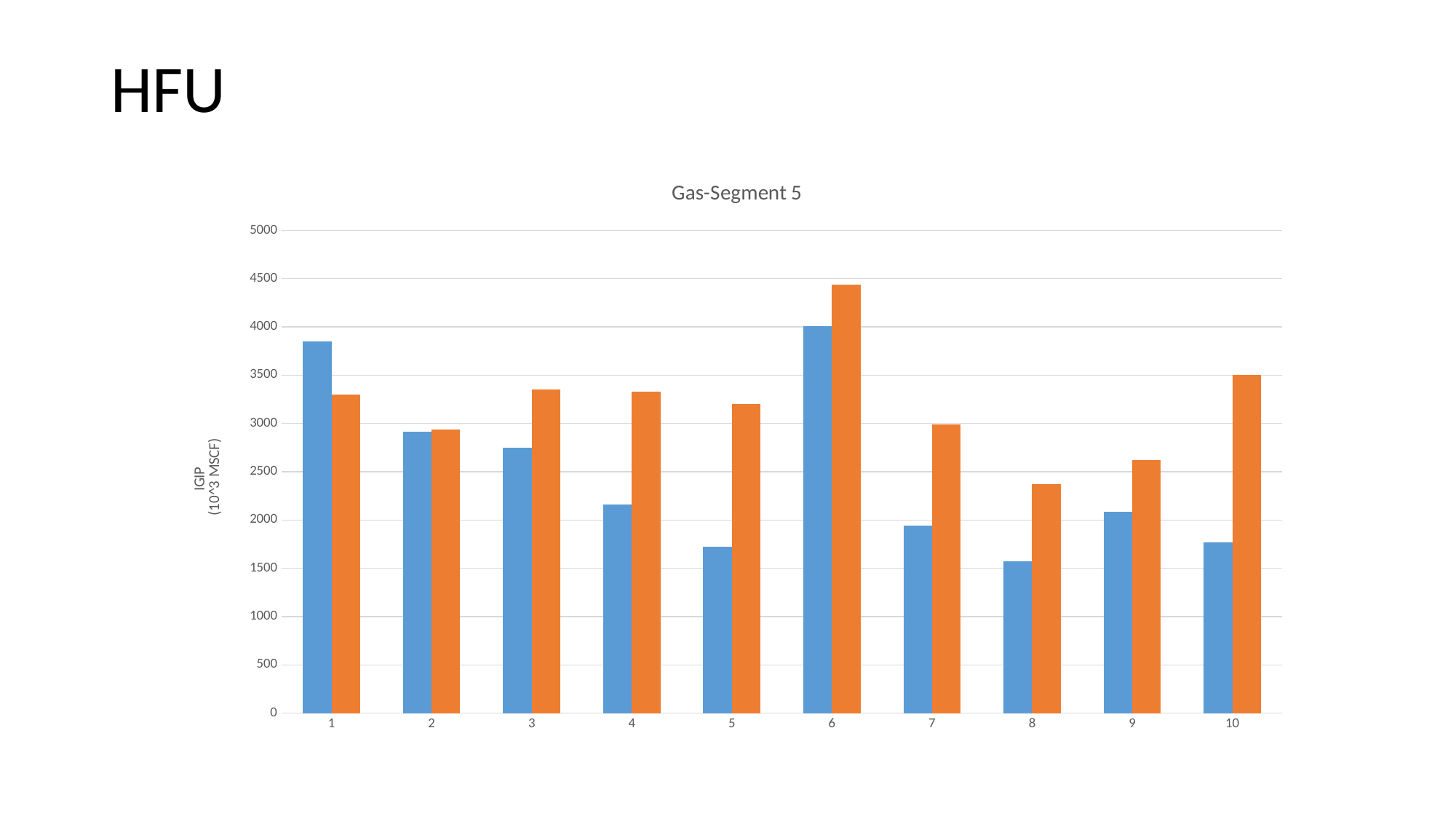

# HFU

### Chart: Gas-Segment 5

| Category |  |  |
|---|---|---|